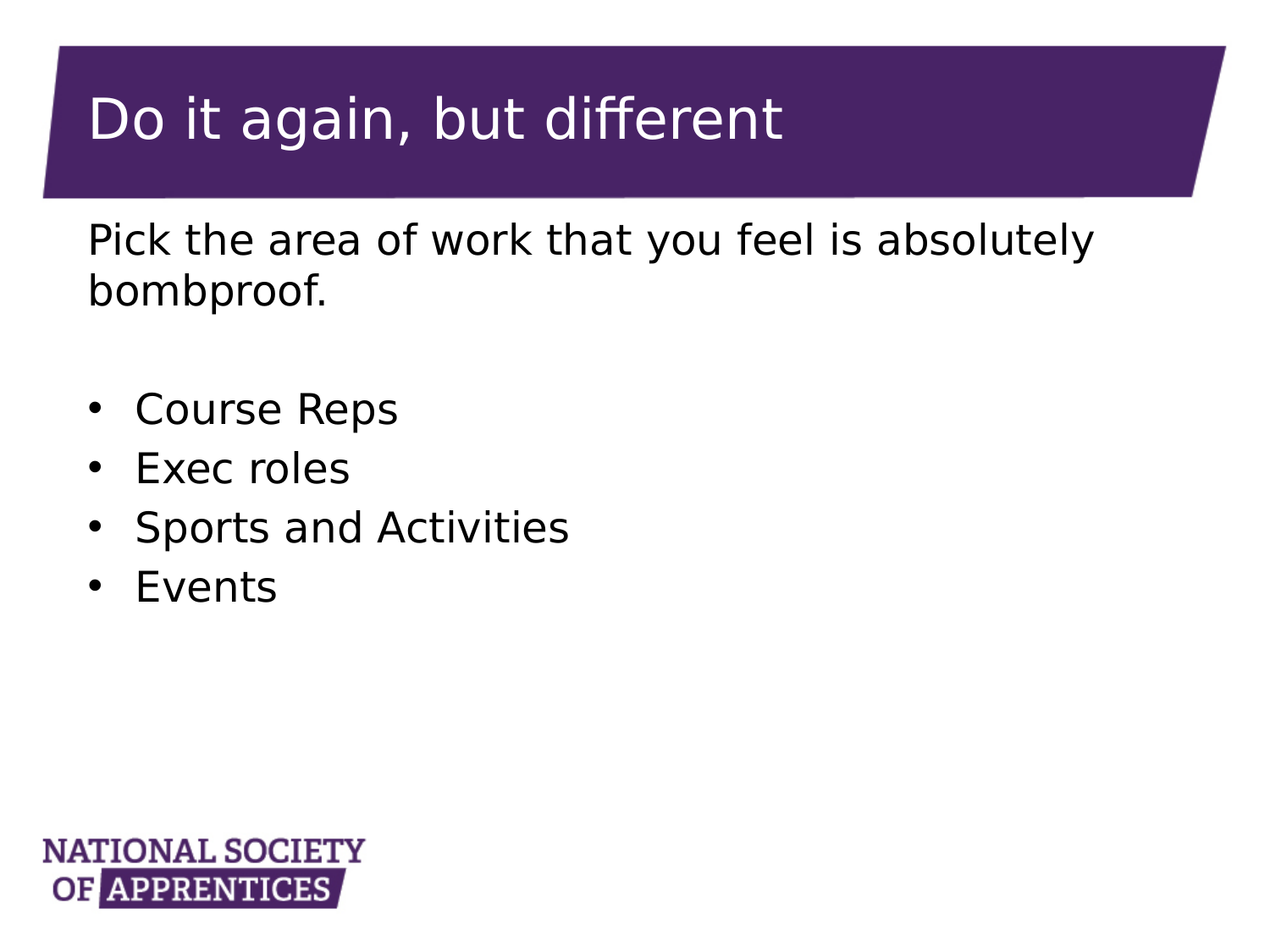

# Do it again, but different
Pick the area of work that you feel is absolutely bombproof.

Course Reps
Exec roles
Sports and Activities
Events